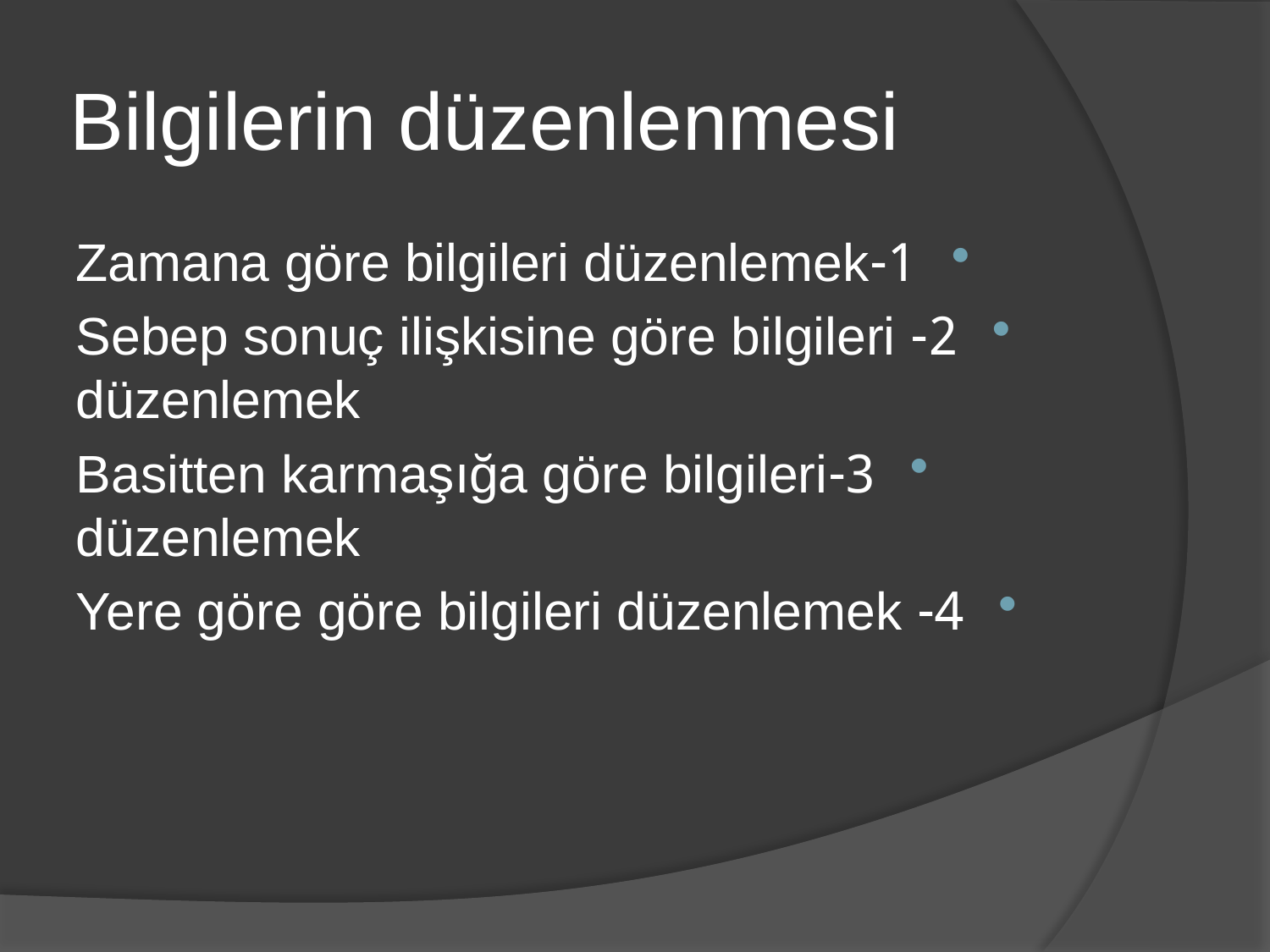

# Bilgilerin düzenlenmesi
1-Zamana göre bilgileri düzenlemek
2- Sebep sonuç ilişkisine göre bilgileri düzenlemek
3-Basitten karmaşığa göre bilgileri düzenlemek
4- Yere göre göre bilgileri düzenlemek